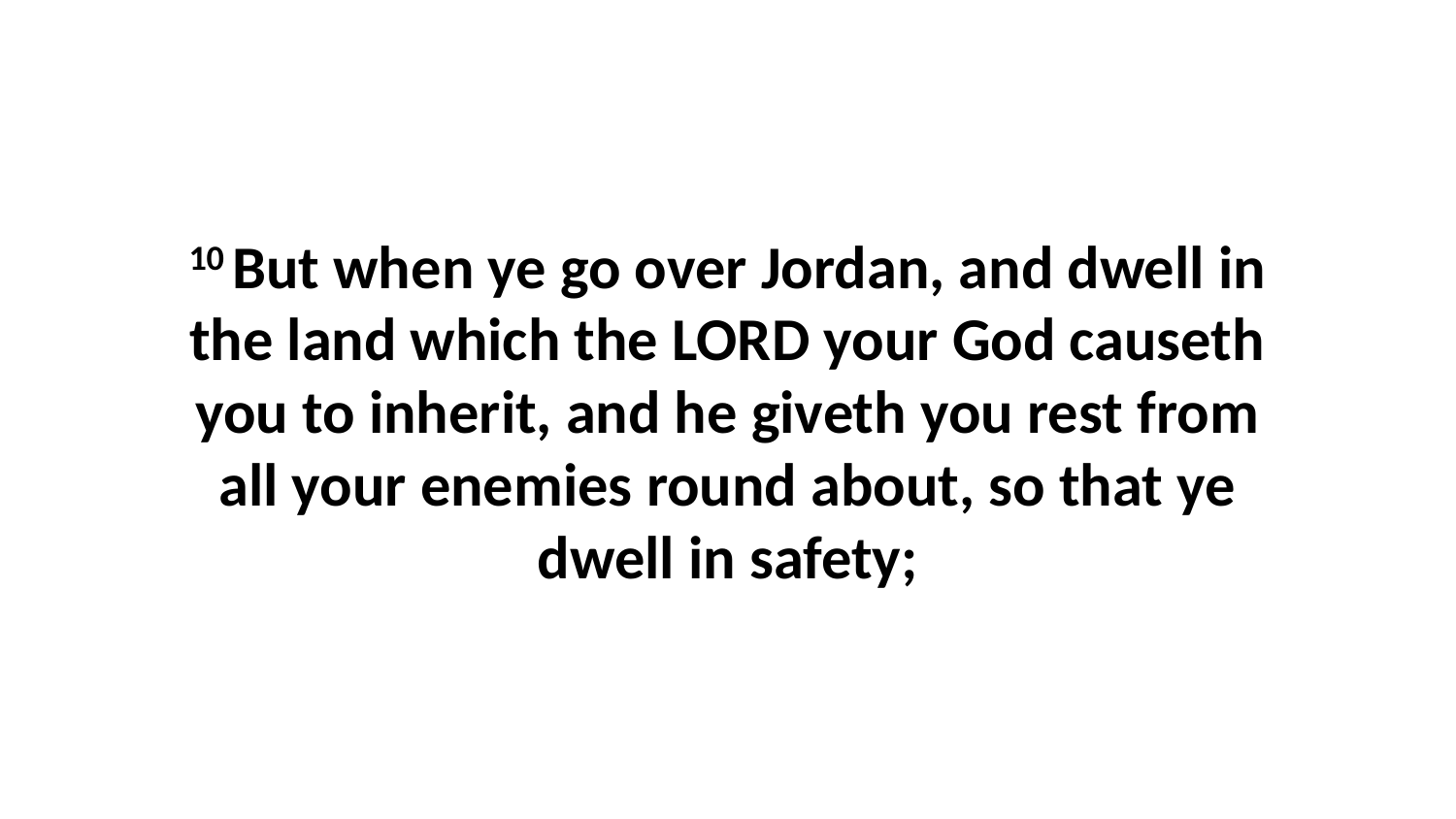

10 But when ye go over Jordan, and dwell in the land which the LORD your God causeth you to inherit, and he giveth you rest from all your enemies round about, so that ye dwell in safety;